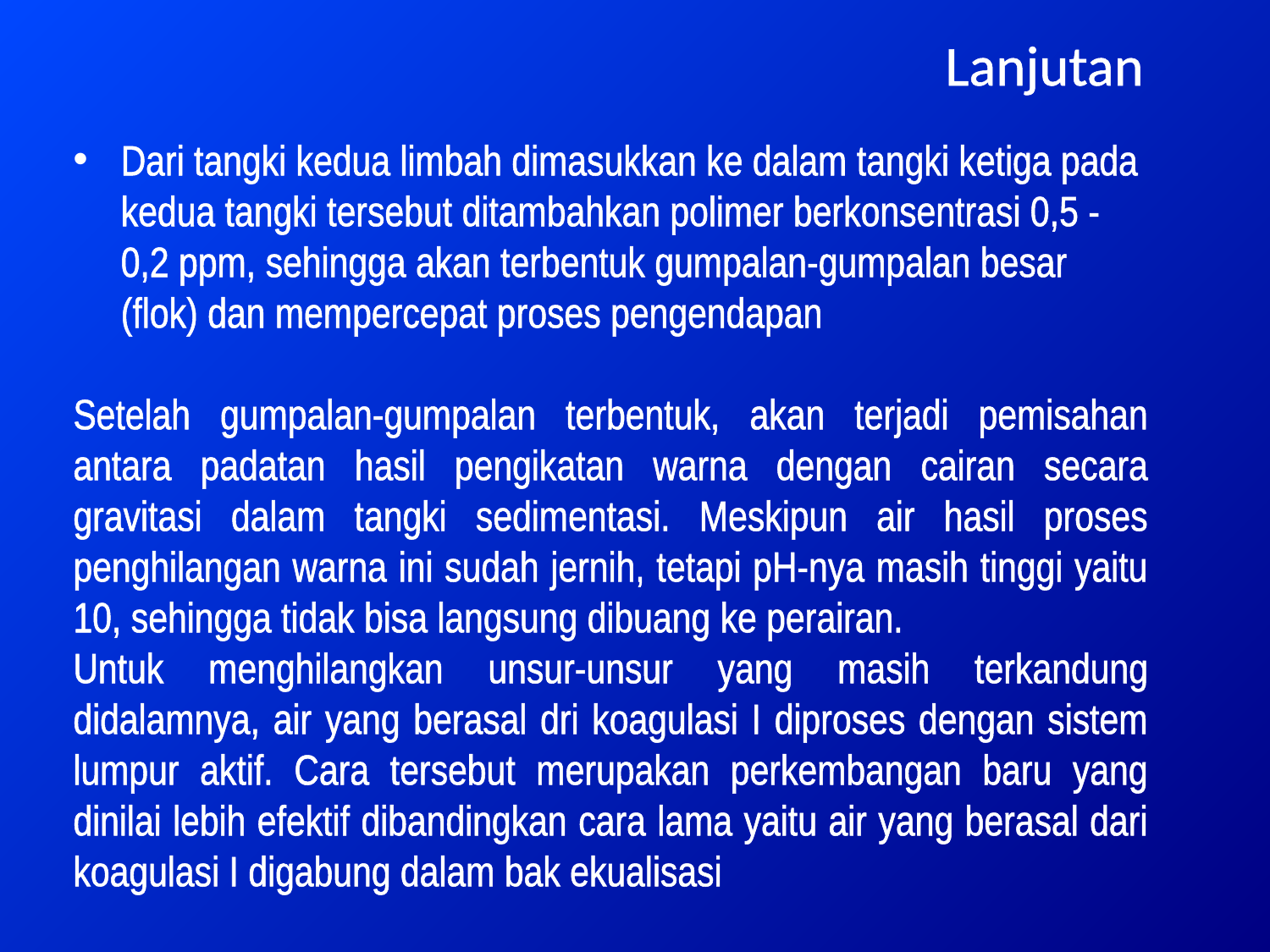

Lanjutan
Dari tangki kedua limbah dimasukkan ke dalam tangki ketiga pada kedua tangki tersebut ditambahkan polimer berkonsentrasi 0,5 - 0,2 ppm, sehingga akan terbentuk gumpalan-gumpalan besar (flok) dan mempercepat proses pengendapan

Setelah gumpalan-gumpalan terbentuk, akan terjadi pemisahan antara padatan hasil pengikatan warna dengan cairan secara gravitasi dalam tangki sedimentasi. Meskipun air hasil proses penghilangan warna ini sudah jernih, tetapi pH-nya masih tinggi yaitu 10, sehingga tidak bisa langsung dibuang ke perairan.
Untuk menghilangkan unsur-unsur yang masih terkandung didalamnya, air yang berasal dri koagulasi I diproses dengan sistem lumpur aktif. Cara tersebut merupakan perkembangan baru yang dinilai lebih efektif dibandingkan cara lama yaitu air yang berasal dari koagulasi I digabung dalam bak ekualisasi